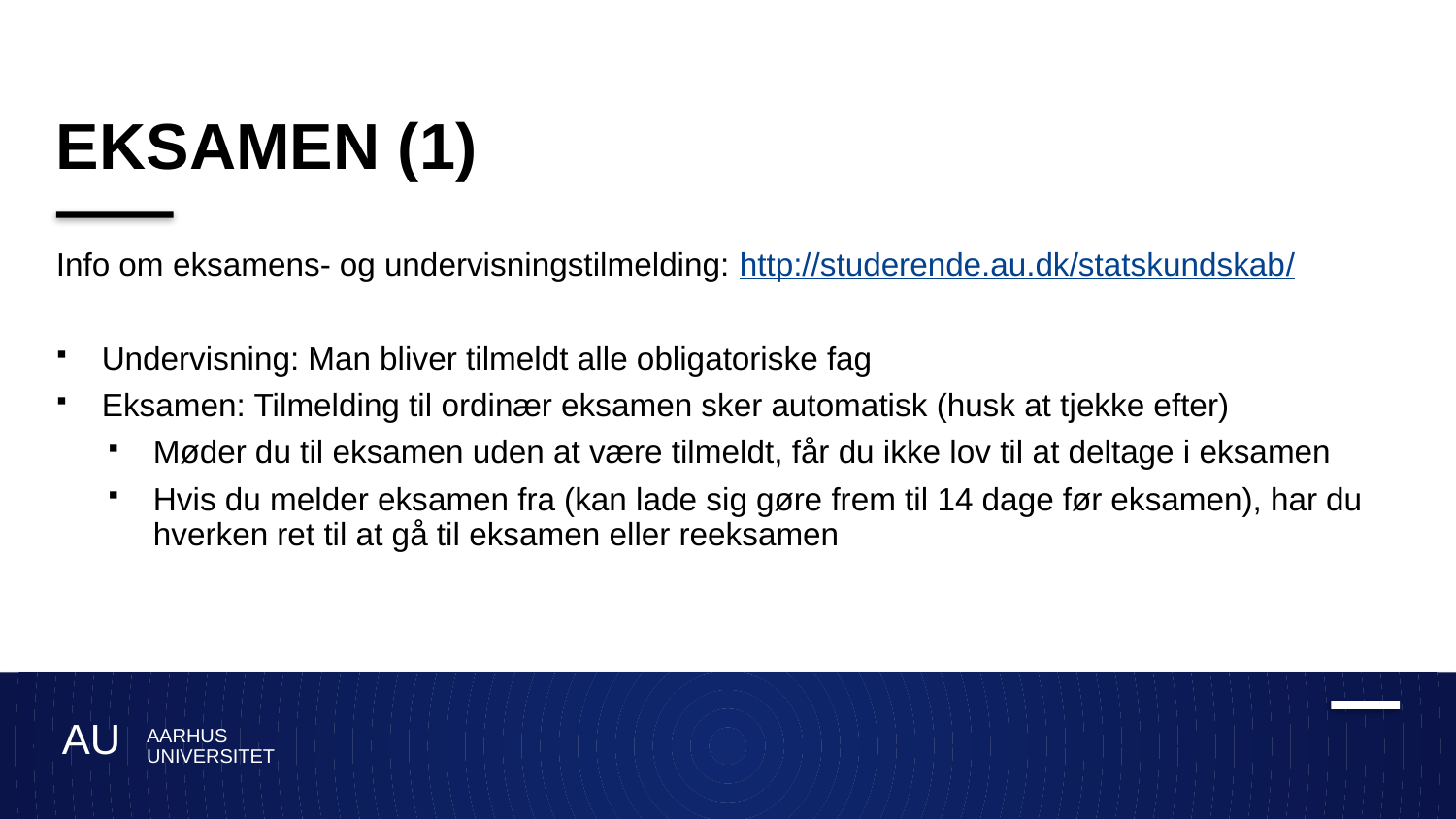

# Eksamen (1)
Info om eksamens- og undervisningstilmelding: http://studerende.au.dk/statskundskab/

Undervisning: Man bliver tilmeldt alle obligatoriske fag
Eksamen: Tilmelding til ordinær eksamen sker automatisk (husk at tjekke efter)
Møder du til eksamen uden at være tilmeldt, får du ikke lov til at deltage i eksamen
Hvis du melder eksamen fra (kan lade sig gøre frem til 14 dage før eksamen), har du hverken ret til at gå til eksamen eller reeksamen